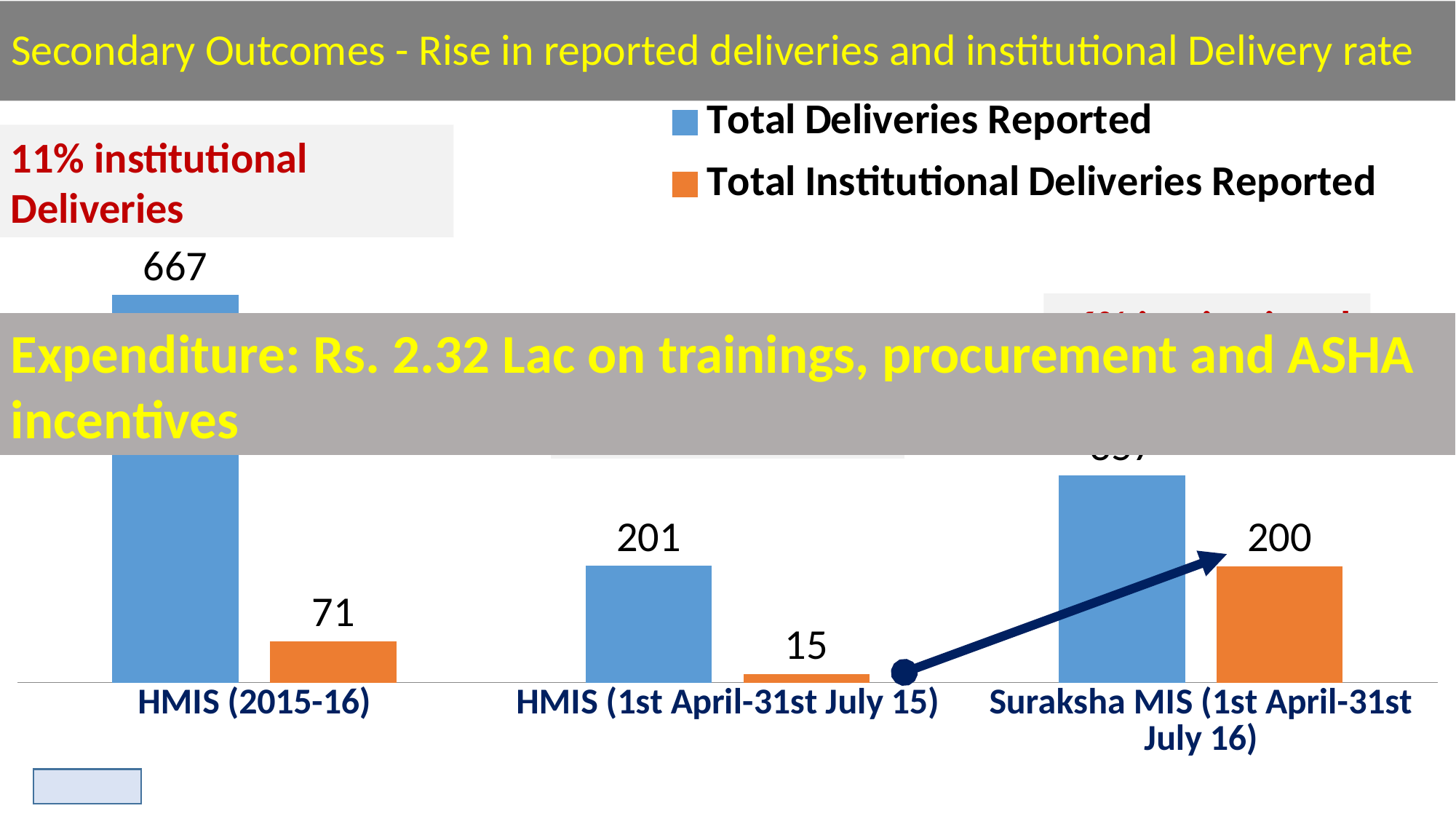

# Secondary Outcomes - Rise in reported deliveries and institutional Delivery rate

### Chart

| Category | Total Deliveries Reported | Total Institutional Deliveries Reported |
|---|---|---|
| HMIS (2015-16) | 667.0 | 71.0 |
| HMIS (1st April-31st July 15) | 201.0 | 15.0 |
| Suraksha MIS (1st April-31st July 16) | 357.0 | 200.0 |
11% institutional Deliveries
56% institutional Deliveries
8% institutional Deliveries
Expenditure: Rs. 2.32 Lac on trainings, procurement and ASHA incentives